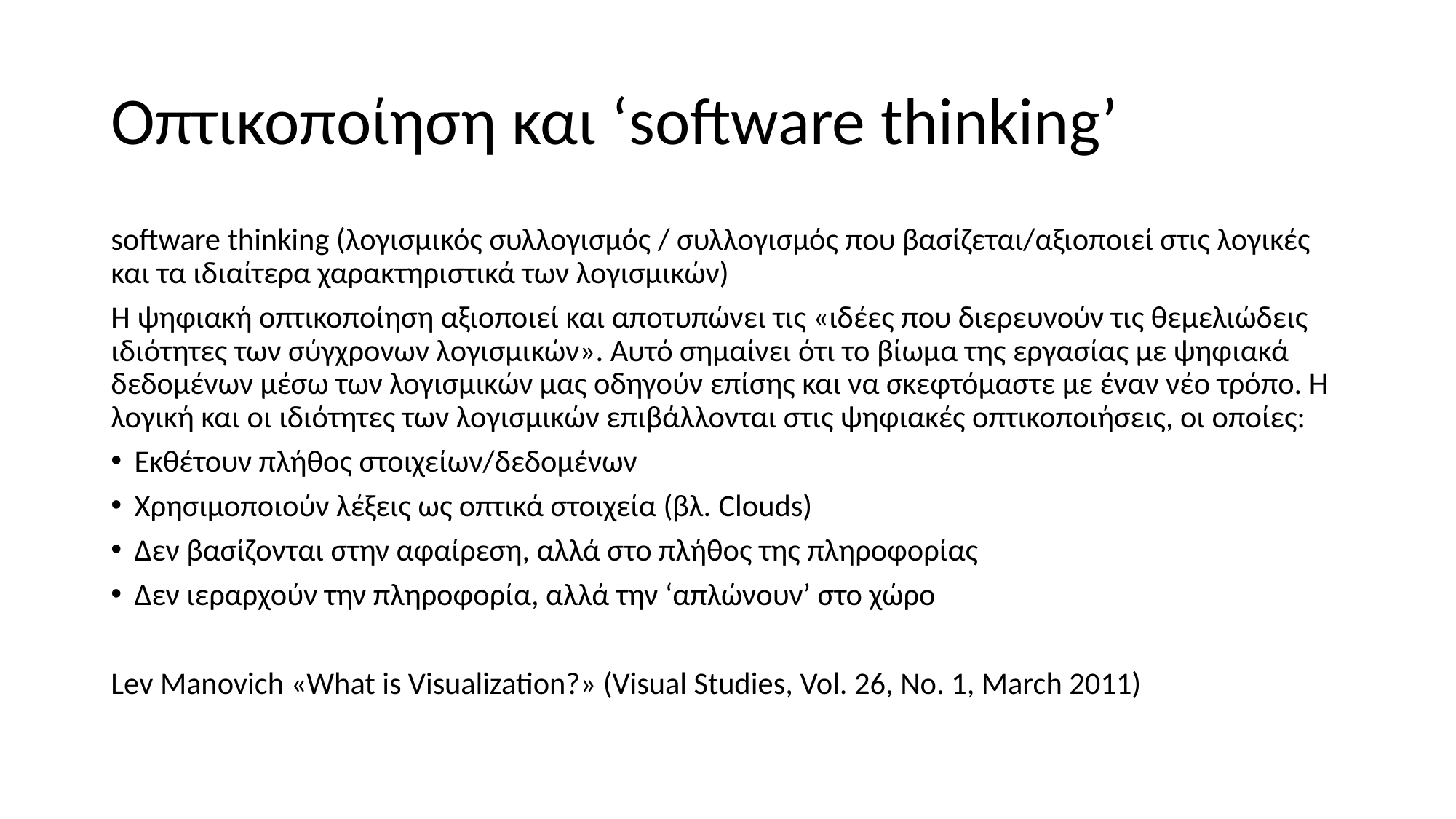

# Οπτικοποίηση και ‘software thinking’
software thinking (λογισμικός συλλογισμός / συλλογισμός που βασίζεται/αξιοποιεί στις λογικές και τα ιδιαίτερα χαρακτηριστικά των λογισμικών)
Η ψηφιακή οπτικοποίηση αξιοποιεί και αποτυπώνει τις «ιδέες που διερευνούν τις θεμελιώδεις ιδιότητες των σύγχρονων λογισμικών». Αυτό σημαίνει ότι το βίωμα της εργασίας με ψηφιακά δεδομένων μέσω των λογισμικών μας οδηγούν επίσης και να σκεφτόμαστε με έναν νέο τρόπο. Η λογική και οι ιδιότητες των λογισμικών επιβάλλονται στις ψηφιακές οπτικοποιήσεις, οι οποίες:
Εκθέτουν πλήθος στοιχείων/δεδομένων
Χρησιμοποιούν λέξεις ως οπτικά στοιχεία (βλ. Clouds)
Δεν βασίζονται στην αφαίρεση, αλλά στο πλήθος της πληροφορίας
Δεν ιεραρχούν την πληροφορία, αλλά την ‘απλώνουν’ στο χώρο

Lev Manovich «What is Visualization?» (Visual Studies, Vol. 26, No. 1, March 2011)